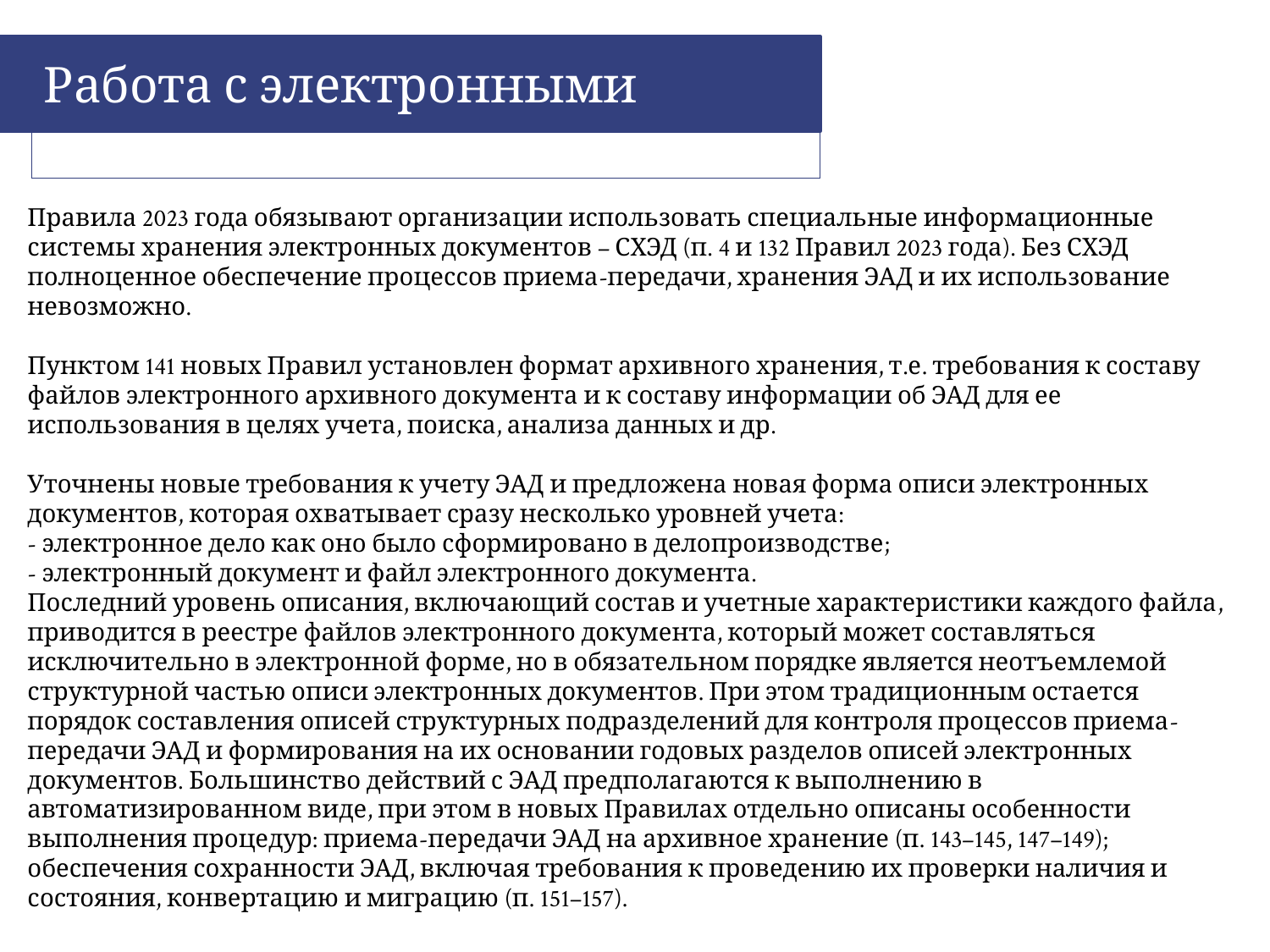

Работа с электронными документами

Правила 2023 года обязывают организации использовать специальные информационные системы хранения электронных документов – СХЭД (п. 4 и 132 Правил 2023 года). Без СХЭД полноценное обеспечение процессов приема-передачи, хранения ЭАД и их использование невозможно.

Пунктом 141 новых Правил установлен формат архивного хранения, т.е. требования к составу файлов электронного архивного документа и к составу информации об ЭАД для ее использования в целях учета, поиска, анализа данных и др.

Уточнены новые требования к учету ЭАД и предложена новая форма описи электронных документов, которая охватывает сразу несколько уровней учета:
- электронное дело как оно было сформировано в делопроизводстве;
- электронный документ и файл электронного документа.
Последний уровень описания, включающий состав и учетные характеристики каждого файла, приводится в реестре файлов электронного документа, который может составляться исключительно в электронной форме, но в обязательном порядке является неотъемлемой структурной частью описи электронных документов. При этом традиционным остается порядок составления описей структурных подразделений для контроля процессов приема-передачи ЭАД и формирования на их основании годовых разделов описей электронных документов. Большинство действий с ЭАД предполагаются к выполнению в автоматизированном виде, при этом в новых Правилах отдельно описаны особенности выполнения процедур: приема-передачи ЭАД на архивное хранение (п. 143–145, 147–149); обеспечения сохранности ЭАД, включая требования к проведению их проверки наличия и состояния, конвертацию и миграцию (п. 151–157).